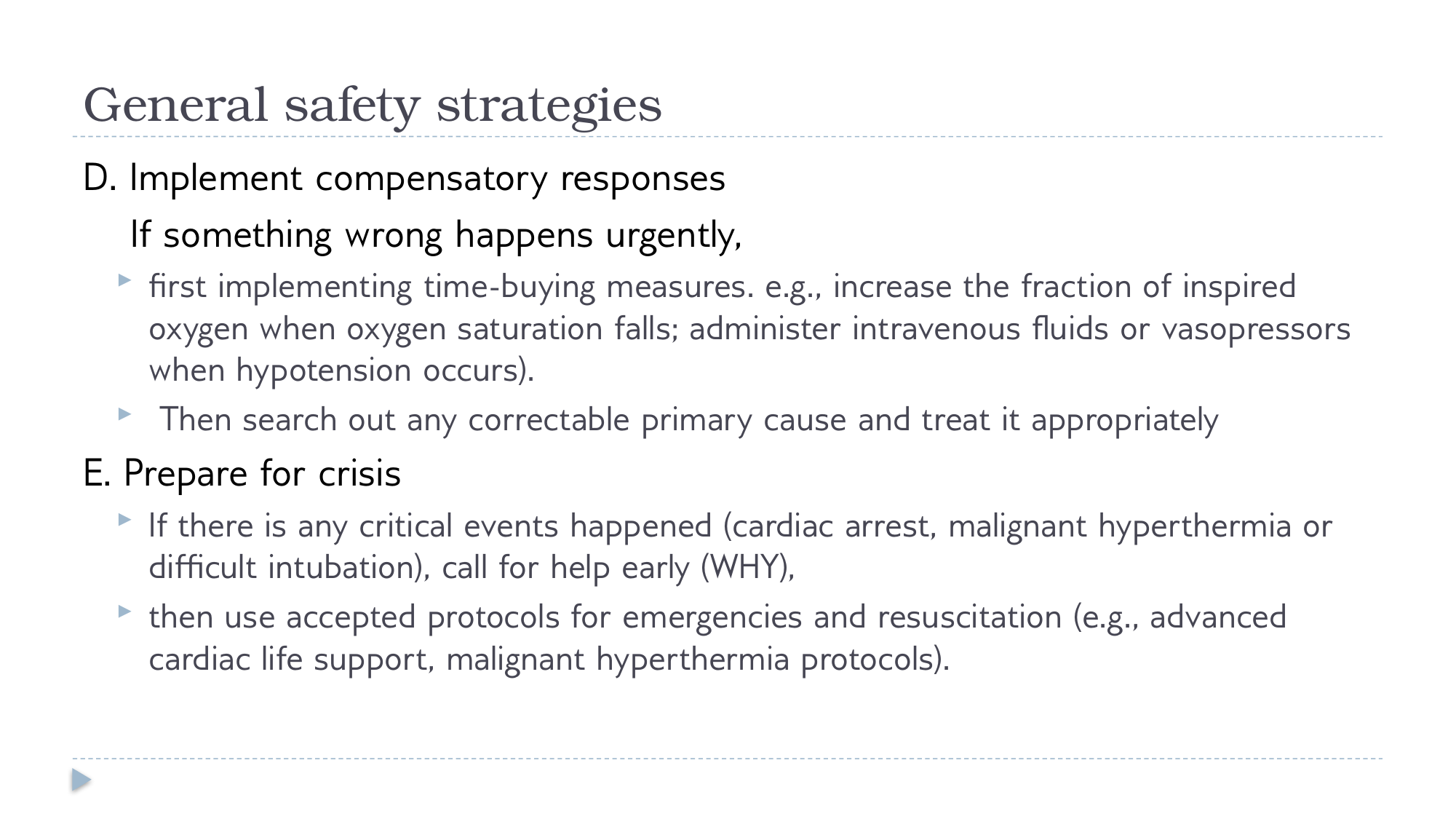

# General safety strategies
D. Implement compensatory responses
    If something wrong happens urgently,
first implementing time-buying measures. e.g., increase the fraction of inspired oxygen when oxygen saturation falls; administer intravenous fluids or vasopressors when hypotension occurs).
 Then search out any correctable primary cause and treat it appropriately
E. Prepare for crisis
If there is any critical events happened (cardiac arrest, malignant hyperthermia or difficult intubation), call for help early (WHY),
then use accepted protocols for emergencies and resuscitation (e.g., advanced cardiac life support, malignant hyperthermia protocols).